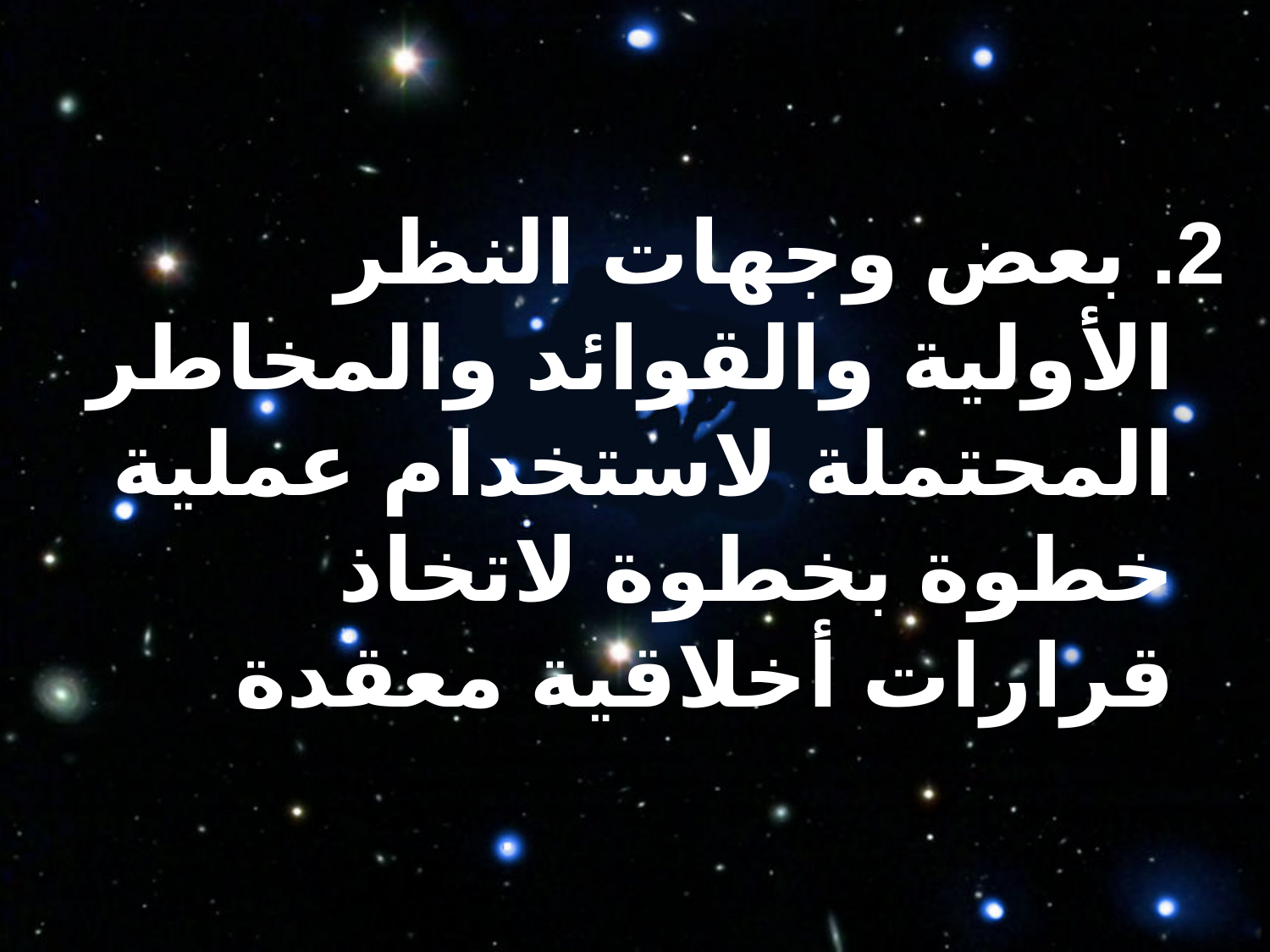

2. بعض وجهات النظر الأولية والقوائد والمخاطر المحتملة لاستخدام عملية خطوة بخطوة لاتخاذ قرارات أخلاقية معقدة